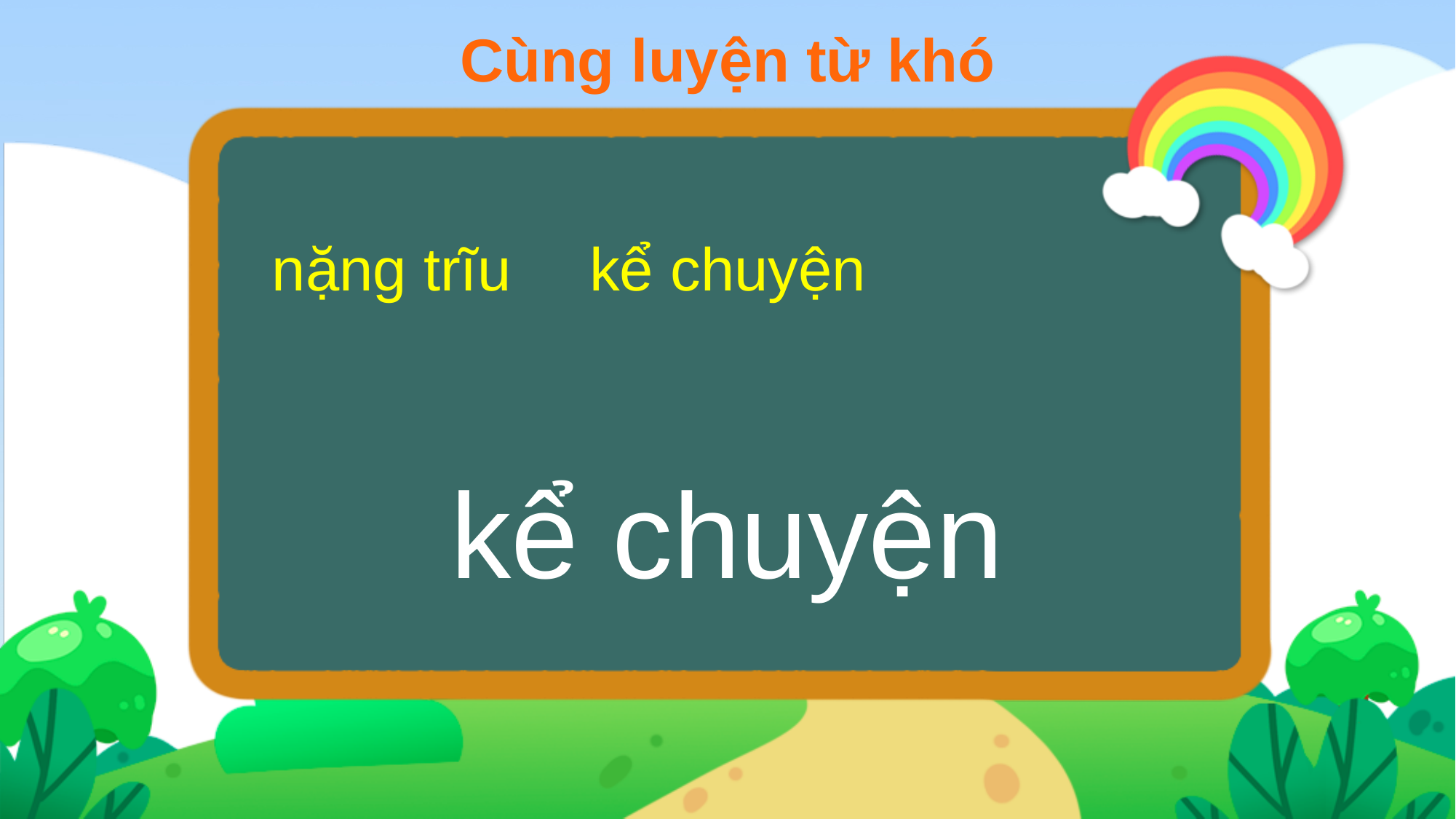

Cùng luyện từ khó
nặng trĩu
kể chuyện
kể chuyện